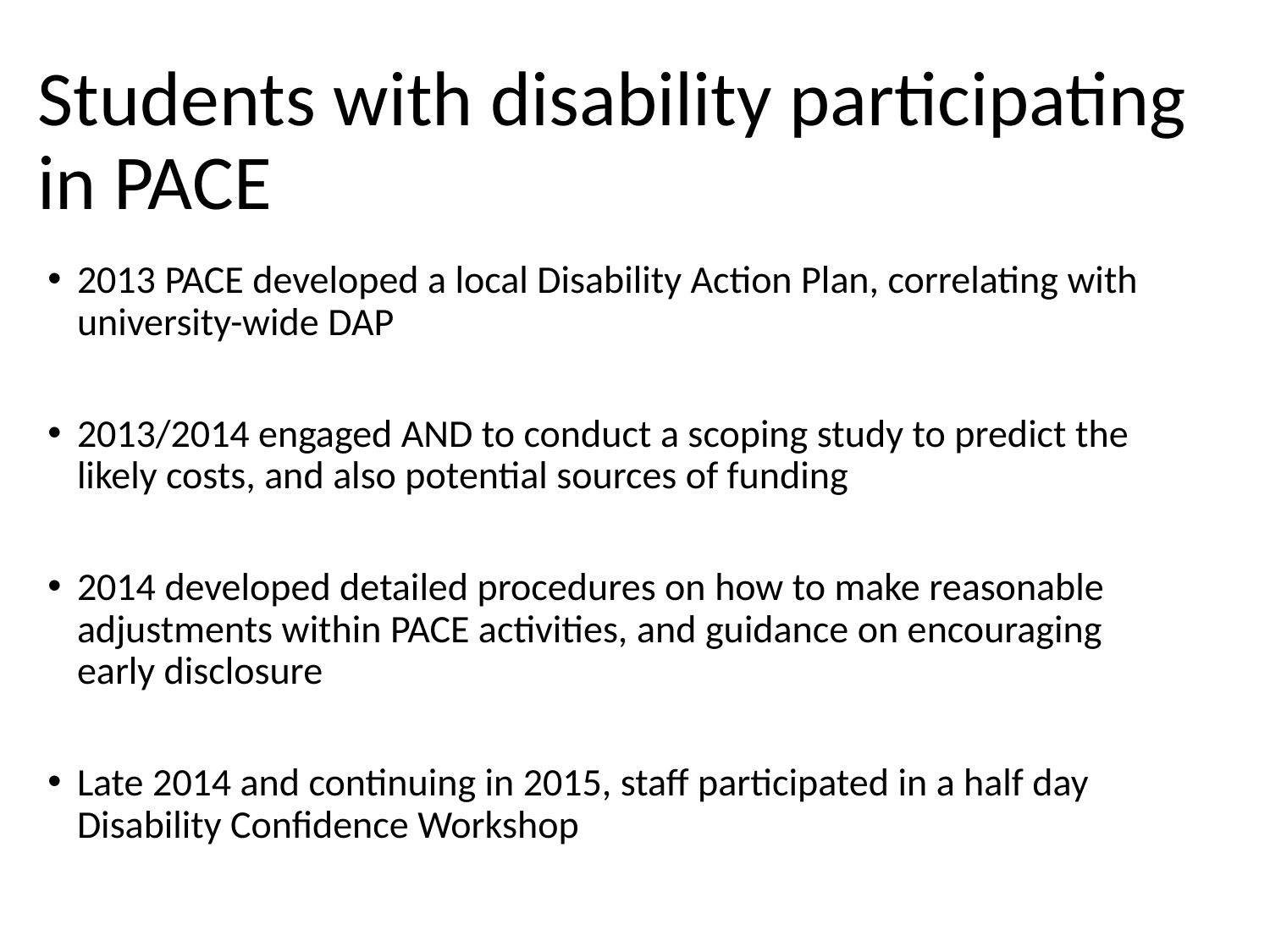

# Students with disability participating in PACE
2013 PACE developed a local Disability Action Plan, correlating with university-wide DAP

2013/2014 engaged AND to conduct a scoping study to predict the likely costs, and also potential sources of funding

2014 developed detailed procedures on how to make reasonable adjustments within PACE activities, and guidance on encouraging early disclosure

Late 2014 and continuing in 2015, staff participated in a half day Disability Confidence Workshop